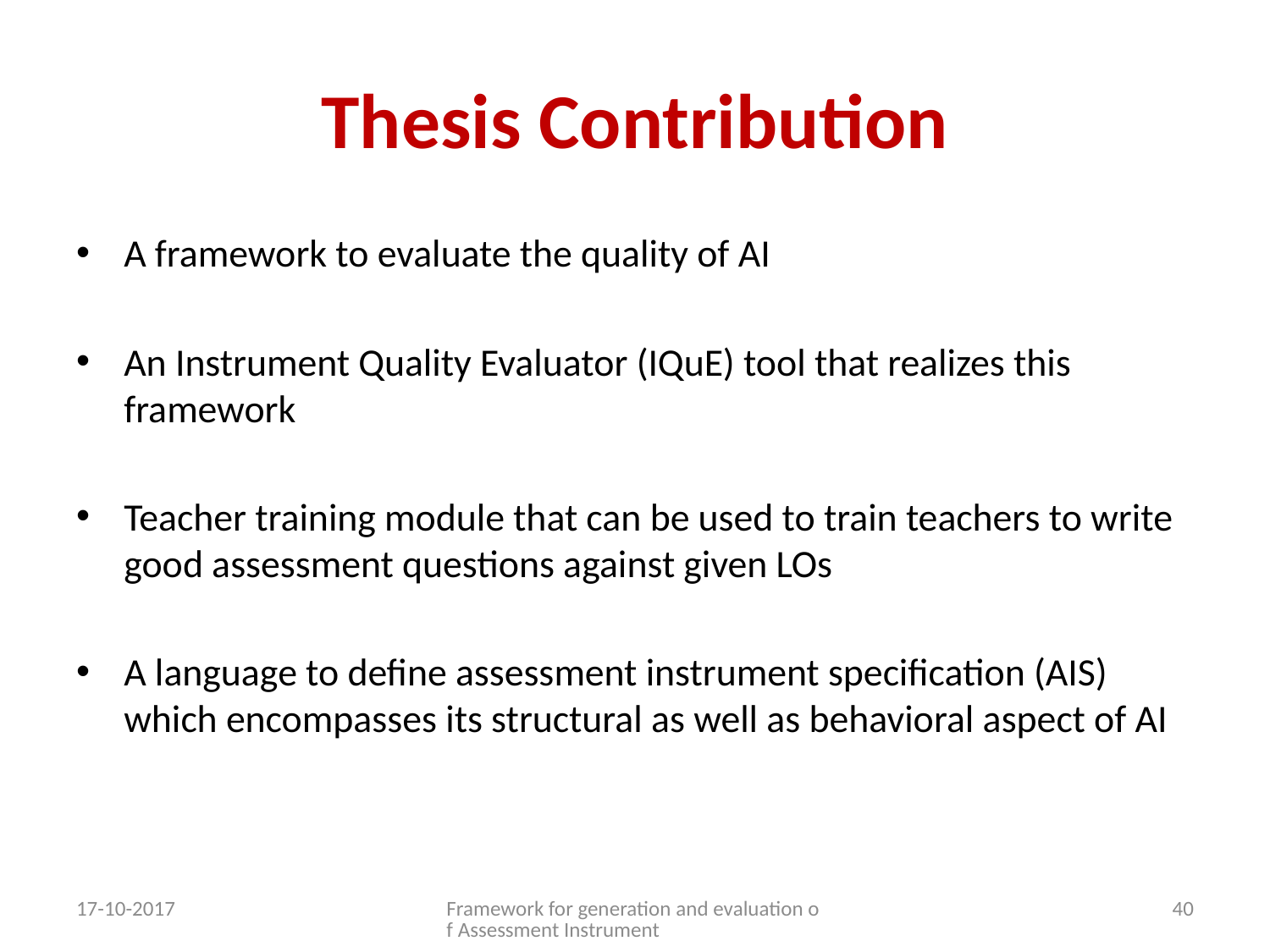

# Thesis Contribution
A framework to evaluate the quality of AI

An Instrument Quality Evaluator (IQuE) tool that realizes this framework

Teacher training module that can be used to train teachers to write good assessment questions against given LOs

A language to define assessment instrument specification (AIS) which encompasses its structural as well as behavioral aspect of AI

17-10-2017
Framework for generation and evaluation of Assessment Instrument
40